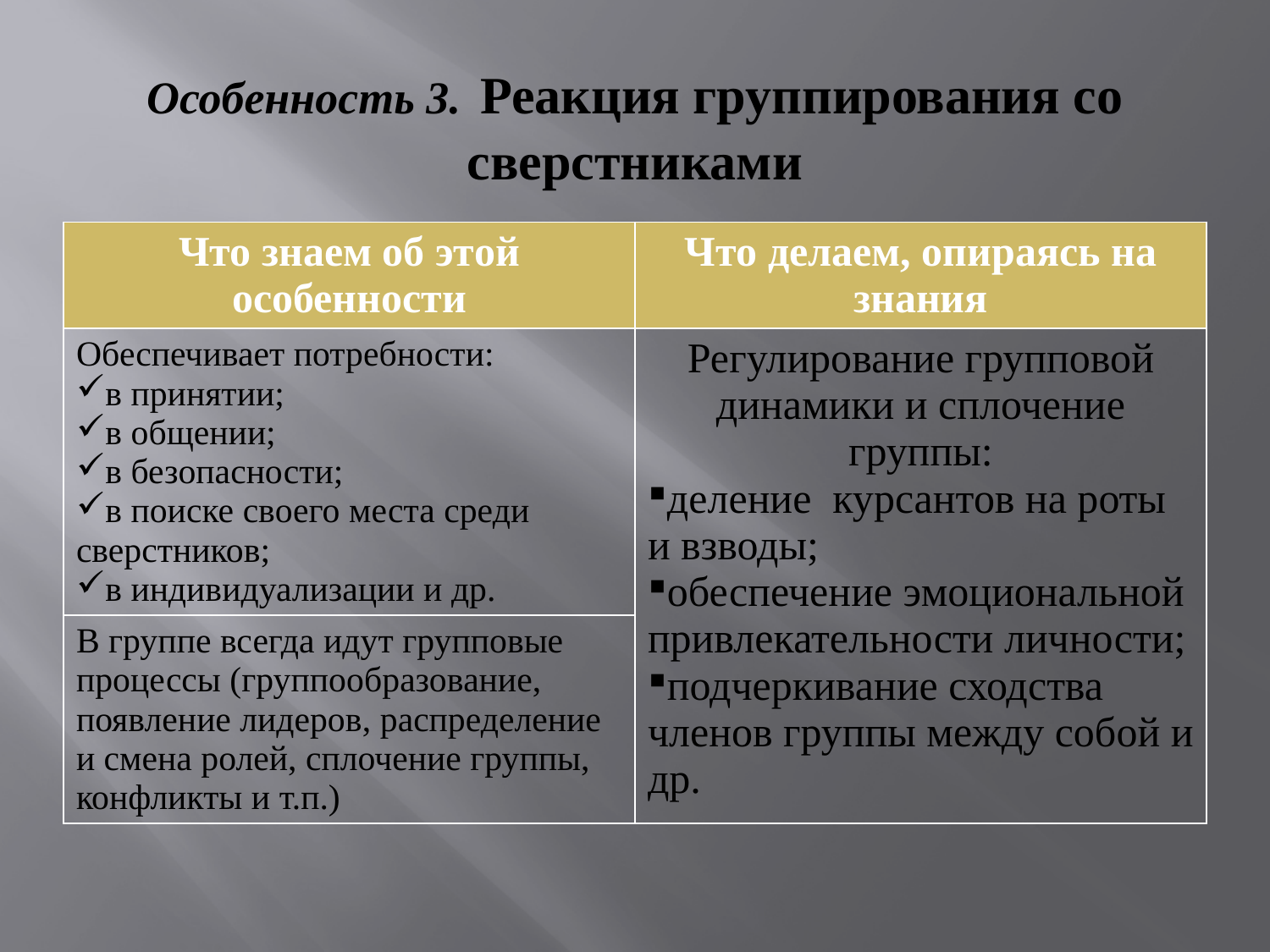

# Особенность 3. Реакция группирования со сверстниками
| Что знаем об этой особенности | Что делаем, опираясь на знания |
| --- | --- |
| Обеспечивает потребности: в принятии; в общении; в безопасности; в поиске своего места среди сверстников; в индивидуализации и др. | Регулирование групповой динамики и сплочение группы: деление курсантов на роты и взводы; обеспечение эмоциональной привлекательности личности; подчеркивание сходства членов группы между собой и др. |
| В группе всегда идут групповые процессы (группообразование, появление лидеров, распределение и смена ролей, сплочение группы, конфликты и т.п.) |  |